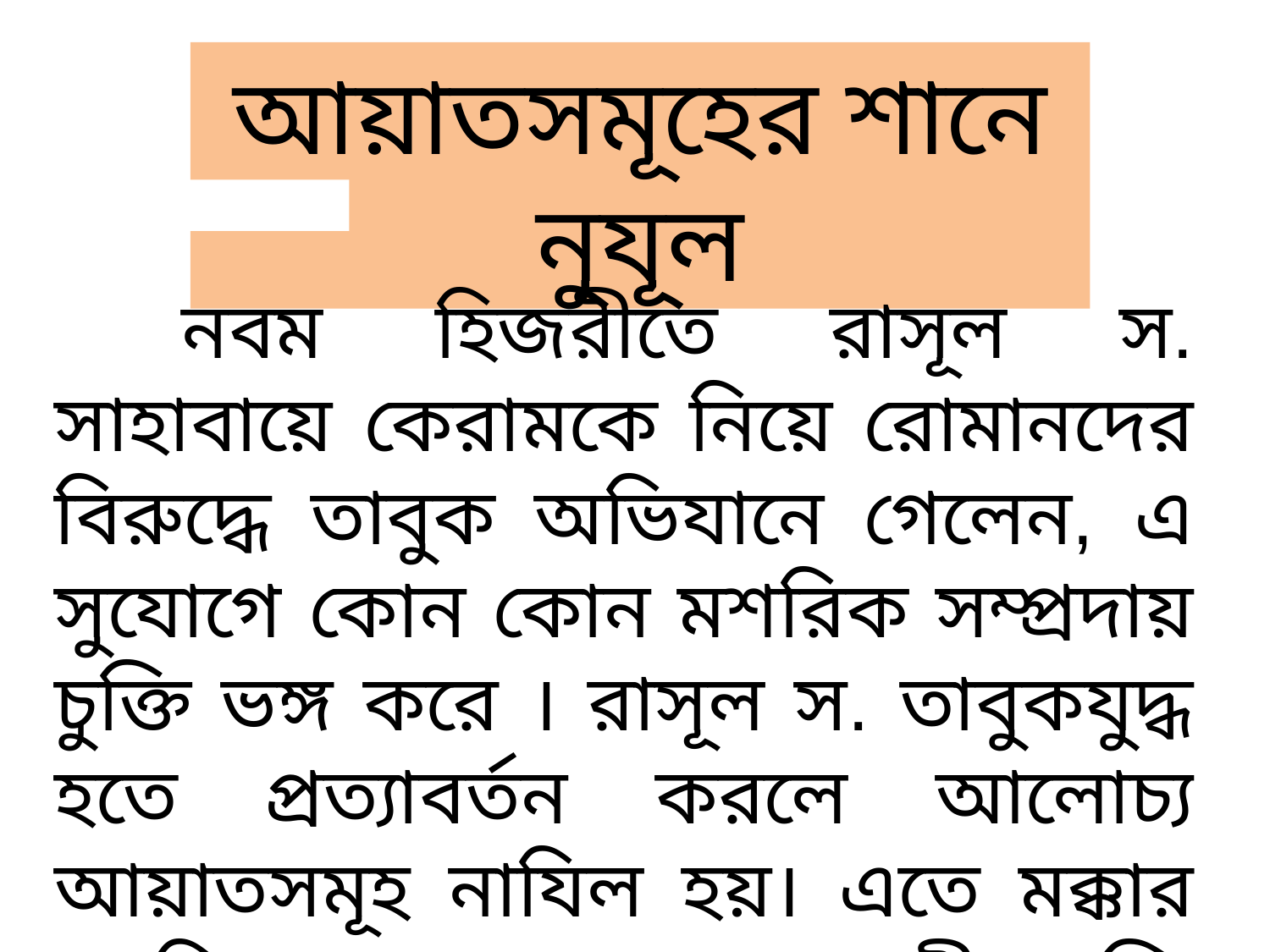

আয়াতসমূহের শানে নুযূল

	নবম হিজরীতে রাসূল স. সাহাবায়ে কেরামকে নিয়ে রোমানদের বিরুদ্ধে তাবুক অভিযানে গেলেন, এ সুযোগে কোন কোন মশরিক সম্প্রদায় চুক্তি ভঙ্গ করে । রাসূল স. তাবুকযুদ্ধ হতে প্রত্যাবর্তন করলে আলোচ্য আয়াতসমূহ নাযিল হয়। এতে মক্কার মুশরিকদের সাথে  কৃত যাবতীয় চুক্তি প্রত্যাহারের ঘোষনা দেয়া হয়।